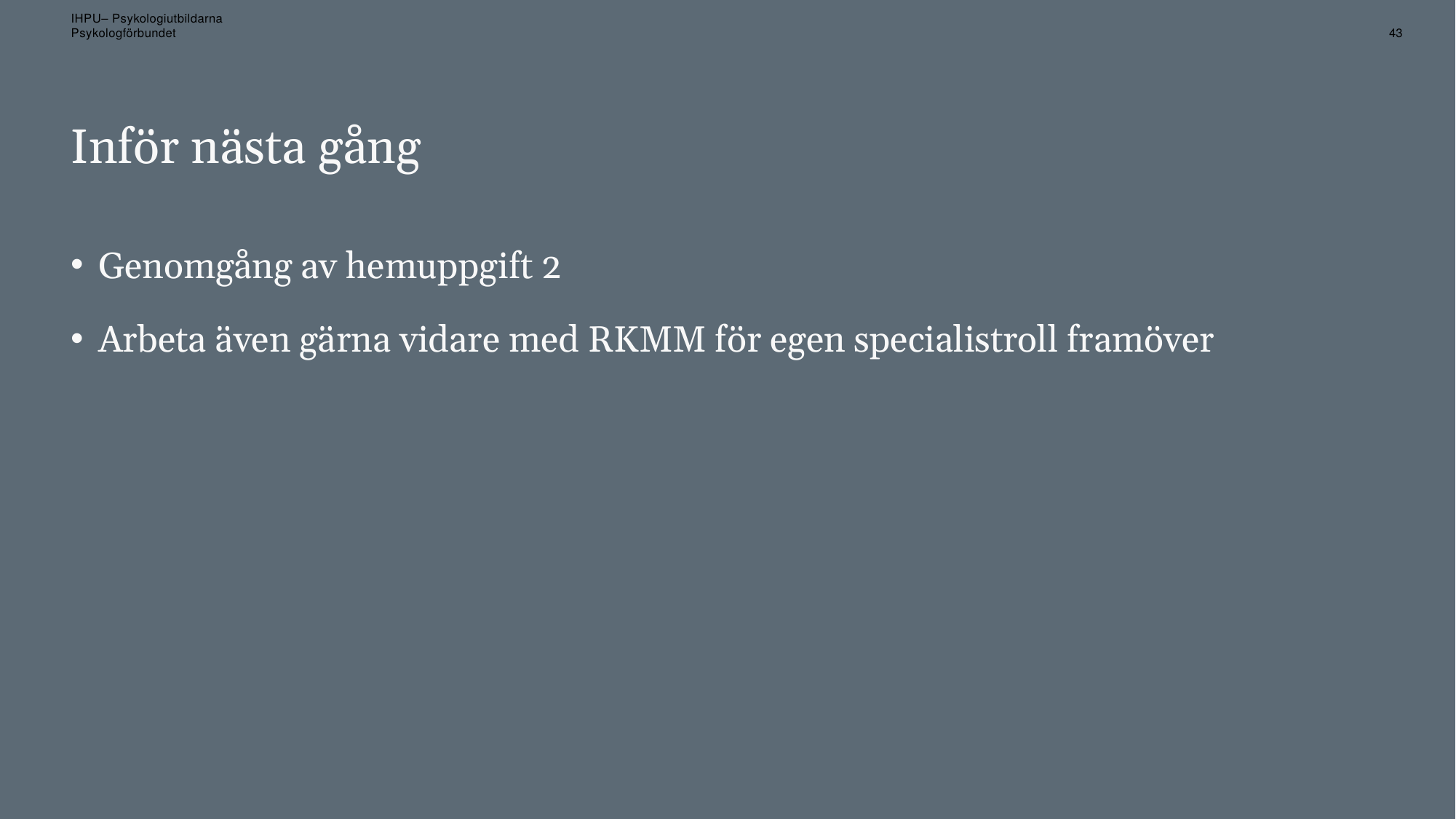

43
# Inför nästa gång
Genomgång av hemuppgift 2
Arbeta även gärna vidare med RKMM för egen specialistroll framöver